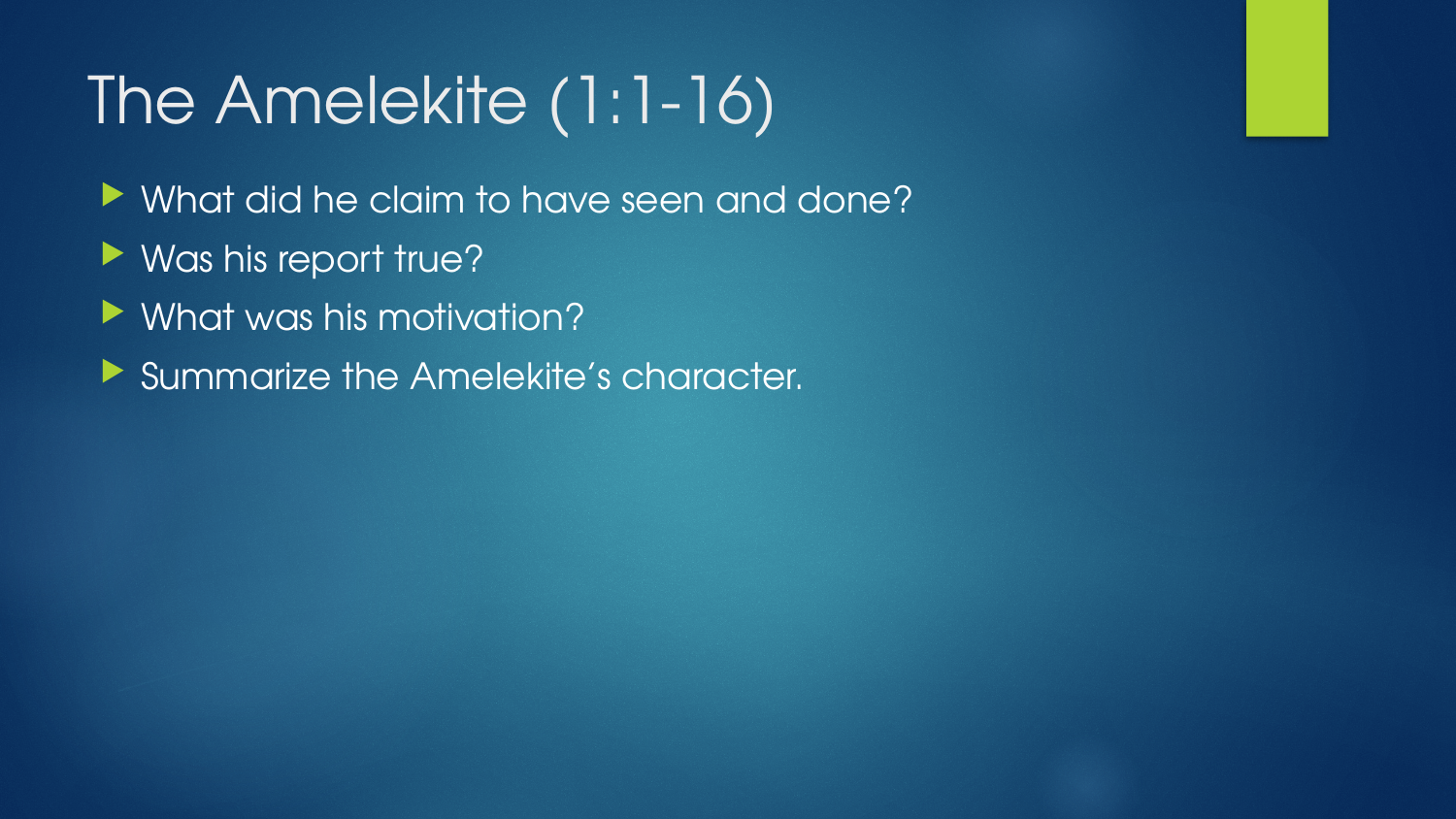

# The Amelekite (1:1-16)
What did he claim to have seen and done?
Was his report true?
What was his motivation?
Summarize the Amelekite’s character.